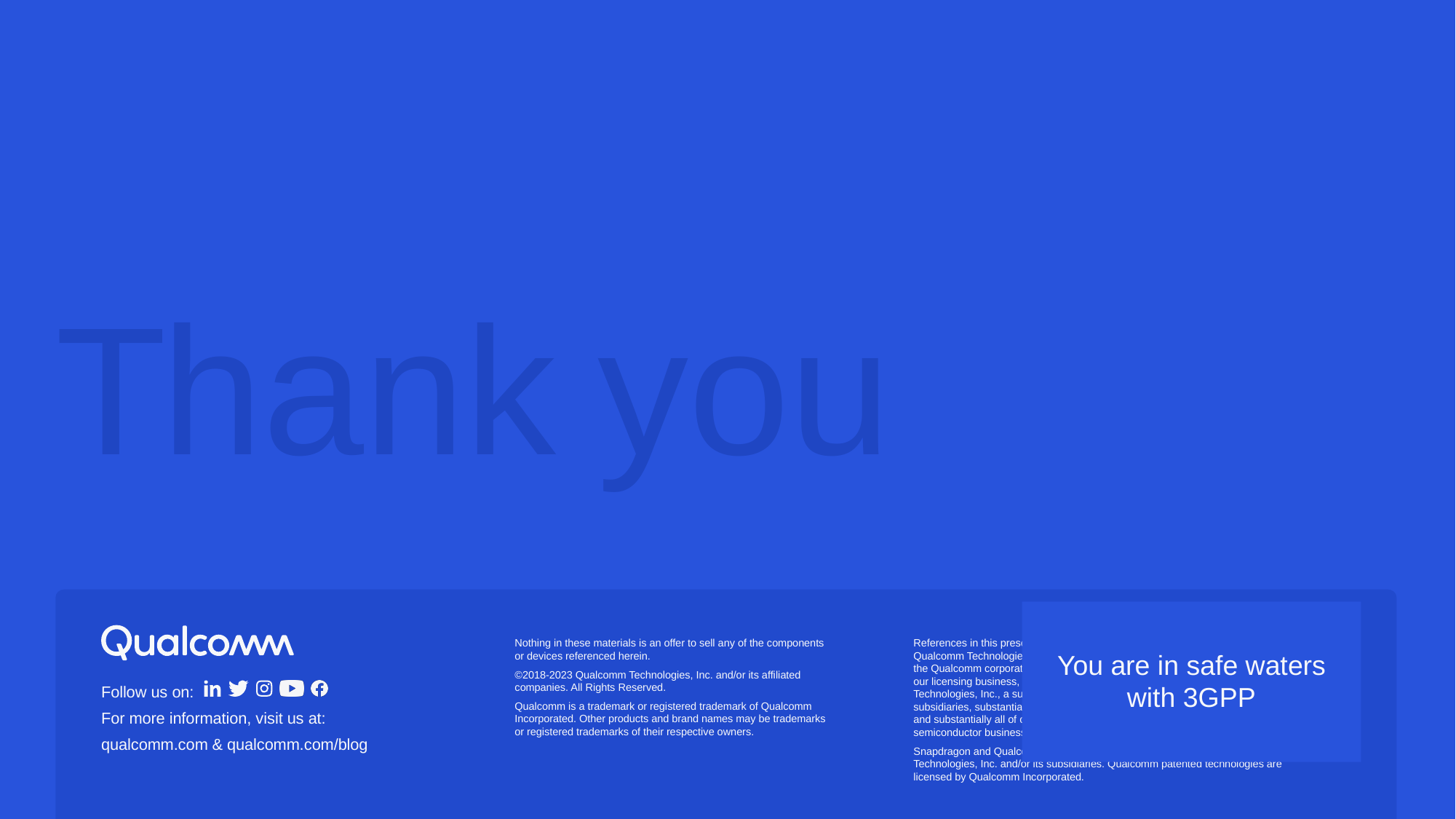

You are in safe waters with 3GPP